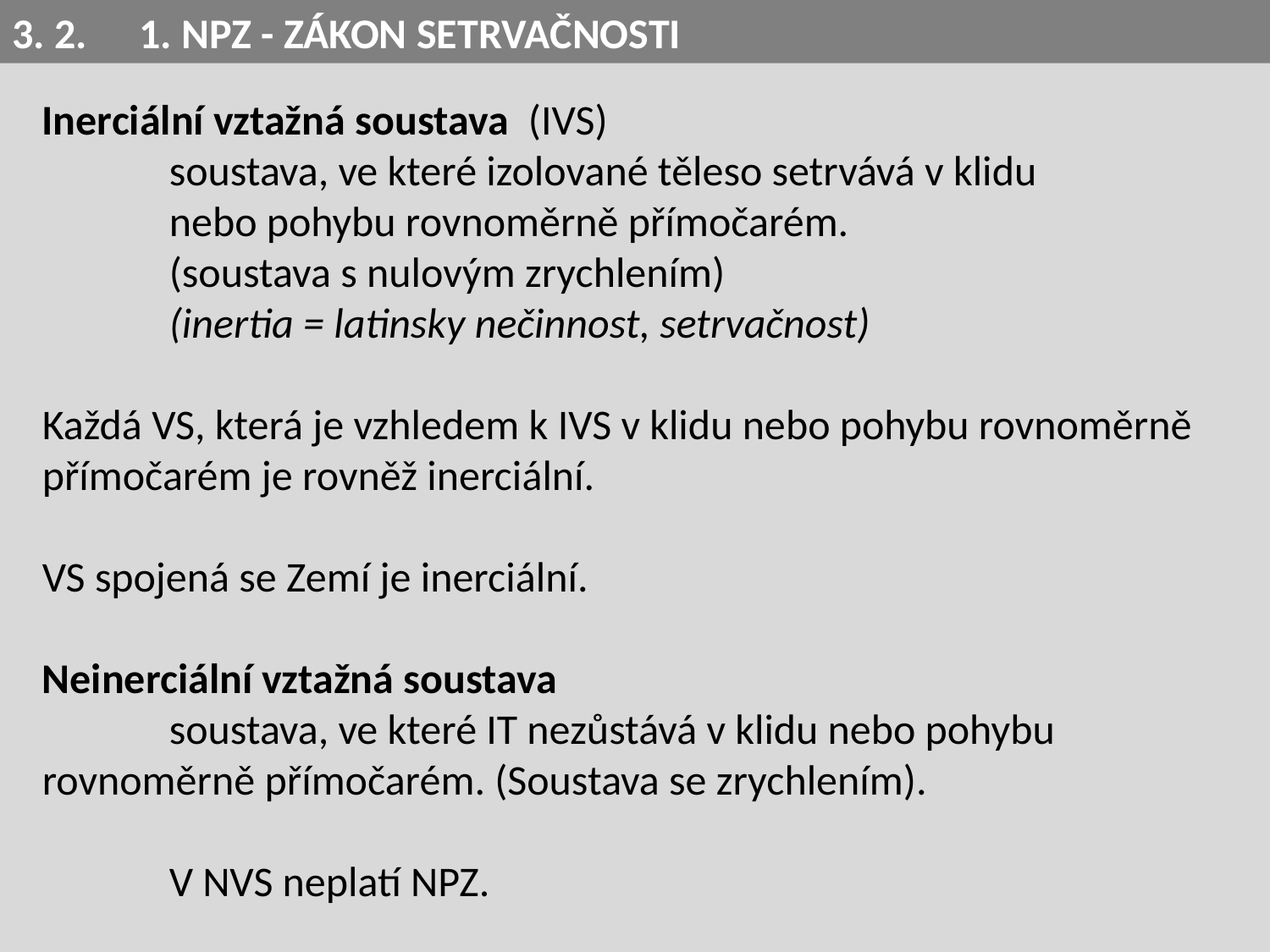

3. 2.	1. NPZ - ZÁKON SETRVAČNOSTI
Inerciální vztažná soustava  (IVS)
	soustava, ve které izolované těleso setrvává v klidu
	nebo pohybu rovnoměrně přímočarém.
	(soustava s nulovým zrychlením)
	(inertia = latinsky nečinnost, setrvačnost)

Každá VS, která je vzhledem k IVS v klidu nebo pohybu rovnoměrně přímočarém je rovněž inerciální.

VS spojená se Zemí je inerciální.

Neinerciální vztažná soustava
	soustava, ve které IT nezůstává v klidu nebo pohybu 	rovnoměrně přímočarém. (Soustava se zrychlením).

	V NVS neplatí NPZ.